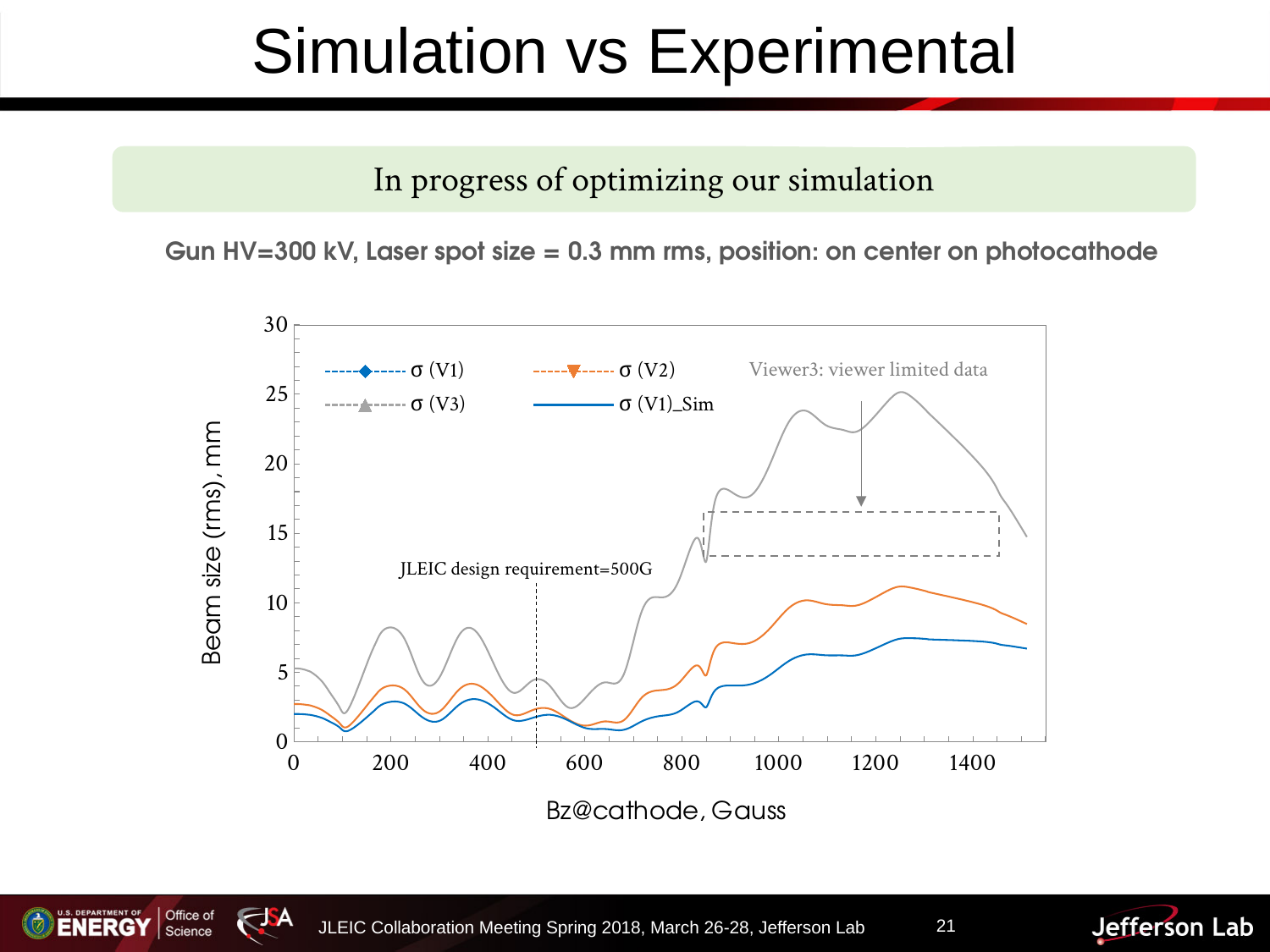

# Simulation vs Experimental
In progress of optimizing our simulation
Gun HV=300 kV, Laser spot size = 0.3 mm rms, position: on center on photocathode

### Chart

| Category | σ (V1) | σ (V2) | σ (V3) | σ (V1)_Sim | σ (V2)_Sim | σ (V3)_Sim |
|---|---|---|---|---|---|---|
Viewer3: viewer limited data

JLEIC design requirement=500G